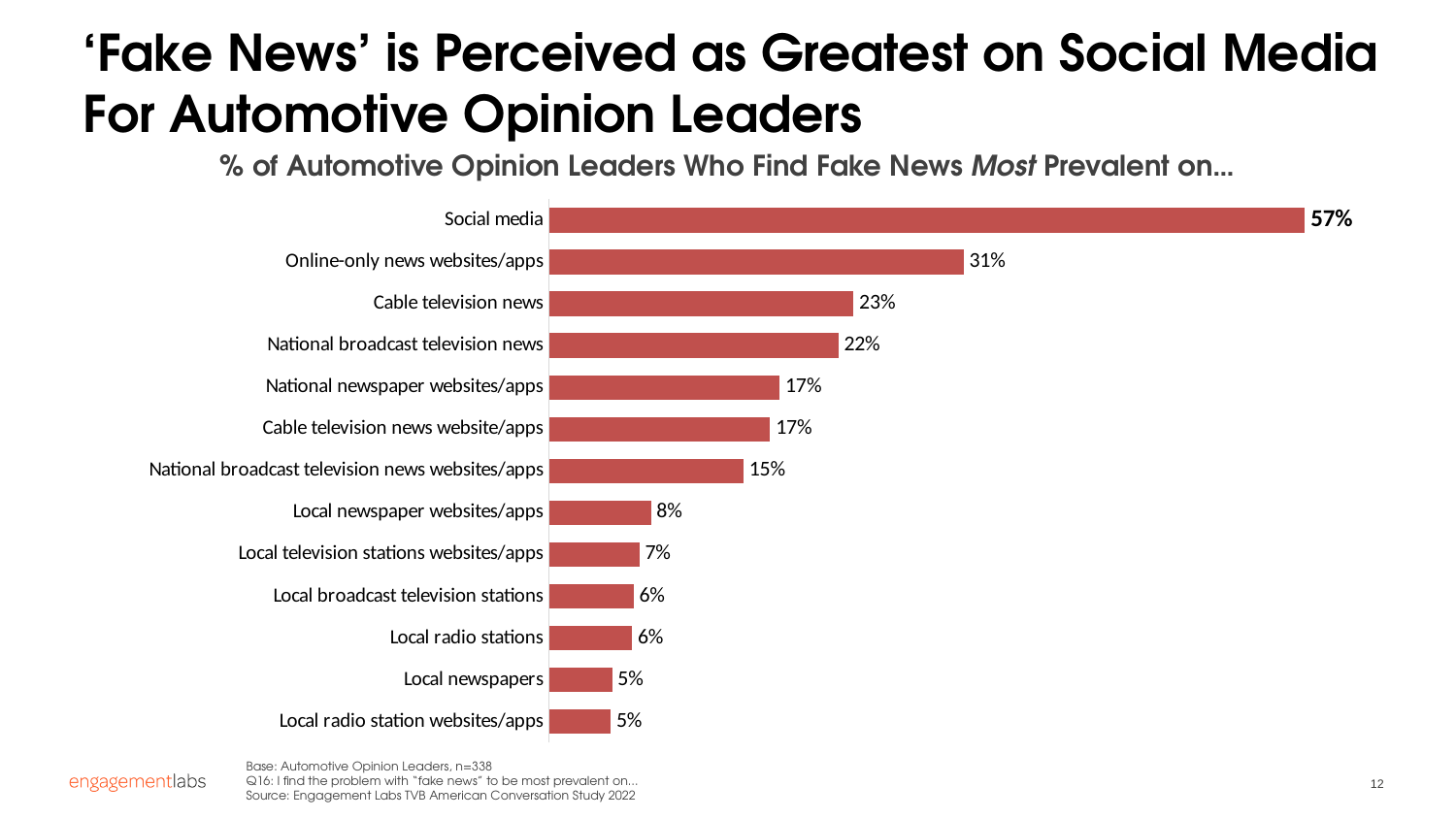

‘Fake News’ is Perceived as Greatest on Social Media For Automotive Opinion Leaders
% of Automotive Opinion Leaders Who Find Fake News Most Prevalent on…

### Chart

| Category | Total Public |
|---|---|
| Social media | 0.569687762388561 |
| Online-only news websites/apps | 0.312322825947624 |
| Cable television news | 0.229544335763096 |
| National broadcast television news | 0.218120059534513 |
| National newspaper websites/apps | 0.173868403967297 |
| Cable television news website/apps | 0.166709424873055 |
| National broadcast television news websites/apps | 0.146531019038727 |
| Local newspaper websites/apps | 0.0767532663103408 |
| Local television stations websites/apps | 0.0680645060692817 |
| Local broadcast television stations | 0.0636896667288358 |
| Local radio stations | 0.0625884596155885 |
| Local newspapers | 0.047517754575348 |
| Local radio station websites/apps | 0.0464558869671647 |
Base: Automotive Opinion Leaders, n=338
Q16: I find the problem with “fake news” to be most prevalent on…
Source: Engagement Labs TVB American Conversation Study 2022